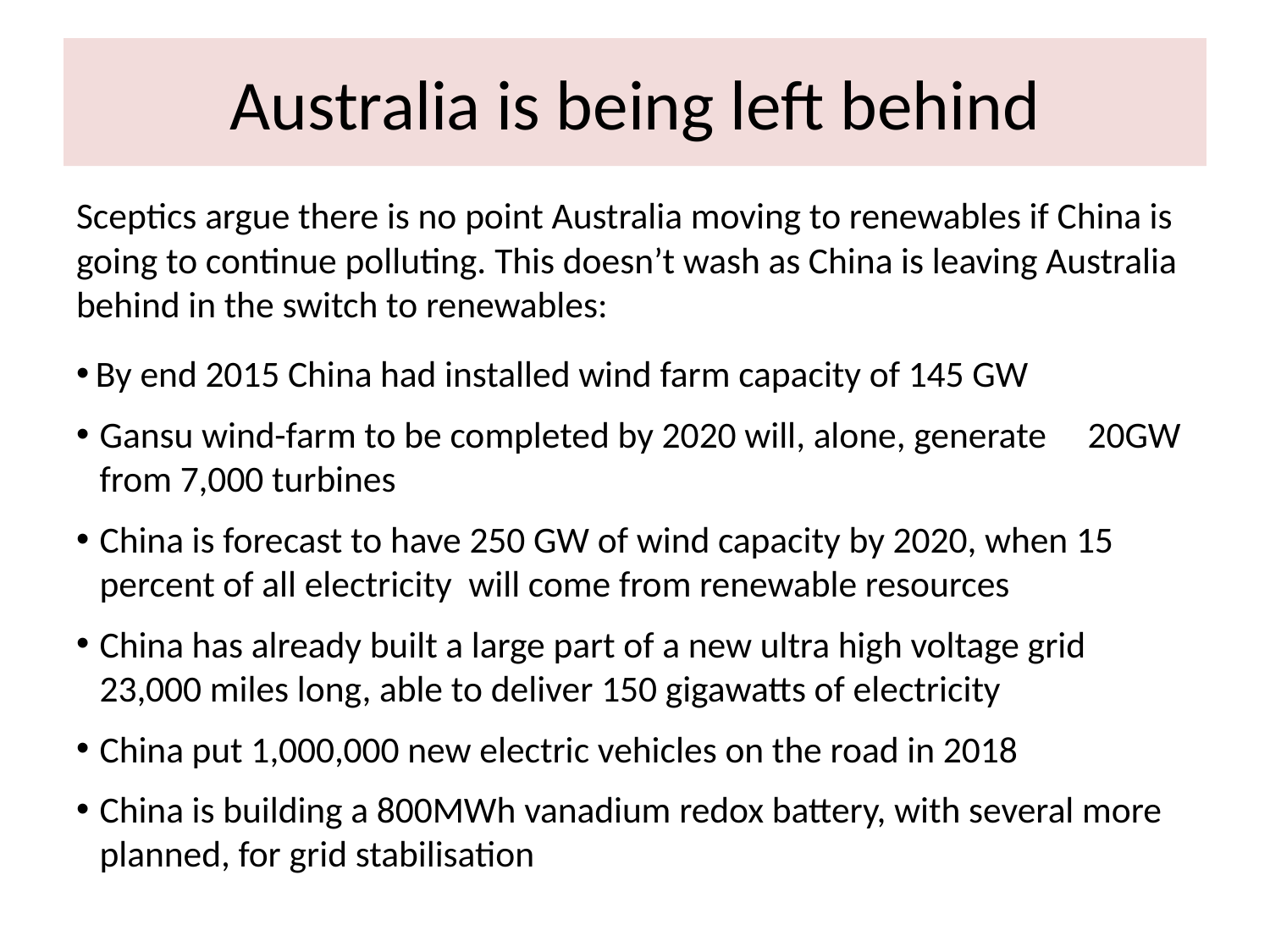

# Australia is being left behind
Sceptics argue there is no point Australia moving to renewables if China is going to continue polluting. This doesn’t wash as China is leaving Australia behind in the switch to renewables:
 By end 2015 China had installed wind farm capacity of 145 GW
Gansu wind-farm to be completed by 2020 will, alone, generate     20GW from 7,000 turbines
China is forecast to have 250 GW of wind capacity by 2020, when 15 percent of all electricity  will come from renewable resources
China has already built a large part of a new ultra high voltage grid 23,000 miles long, able to deliver 150 gigawatts of electricity
China put 1,000,000 new electric vehicles on the road in 2018
China is building a 800MWh vanadium redox battery, with several more planned, for grid stabilisation